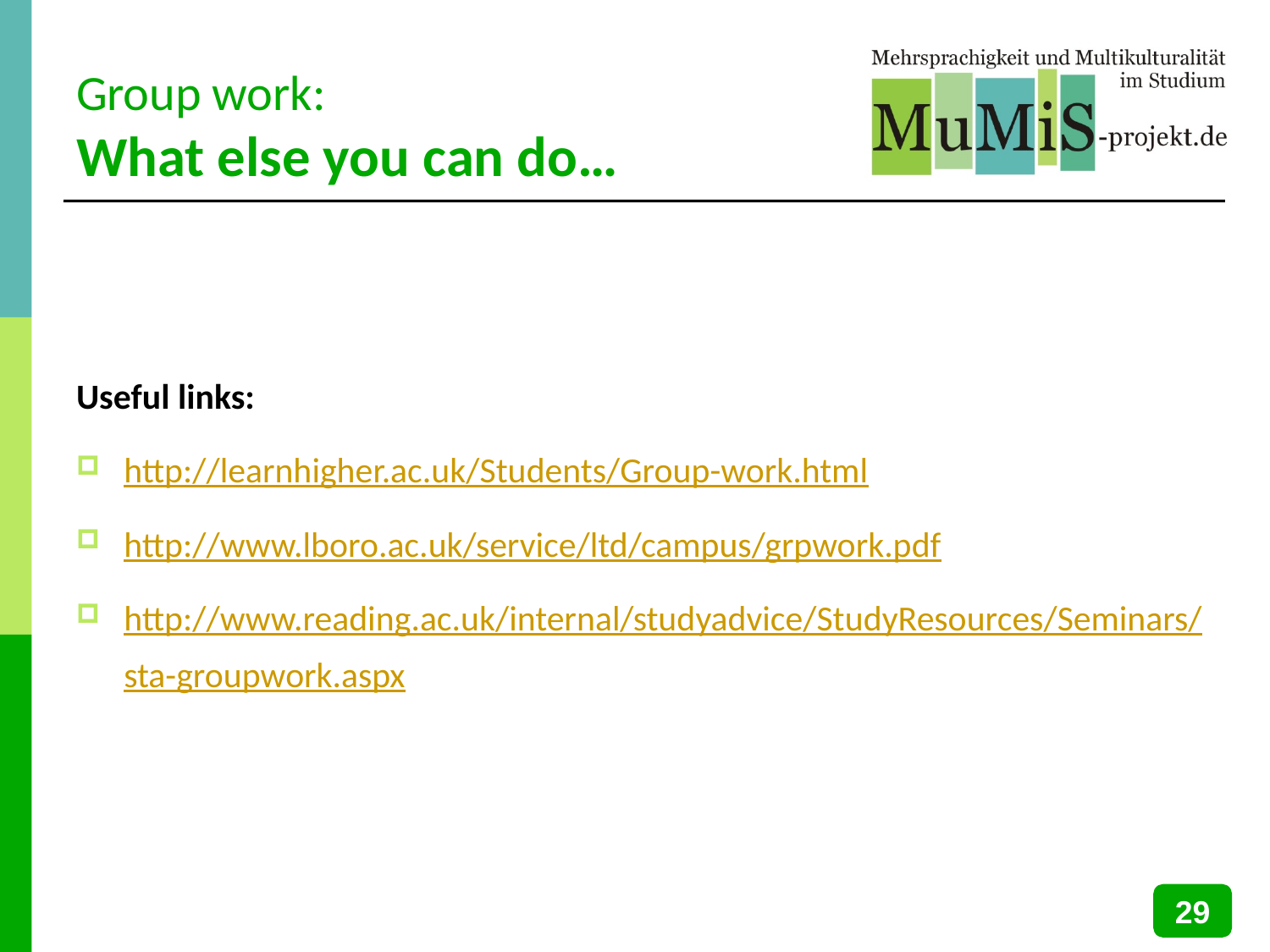

# Group work: What else you can do…
Useful links:
http://learnhigher.ac.uk/Students/Group-work.html
http://www.lboro.ac.uk/service/ltd/campus/grpwork.pdf
http://www.reading.ac.uk/internal/studyadvice/StudyResources/Seminars/sta-groupwork.aspx

29